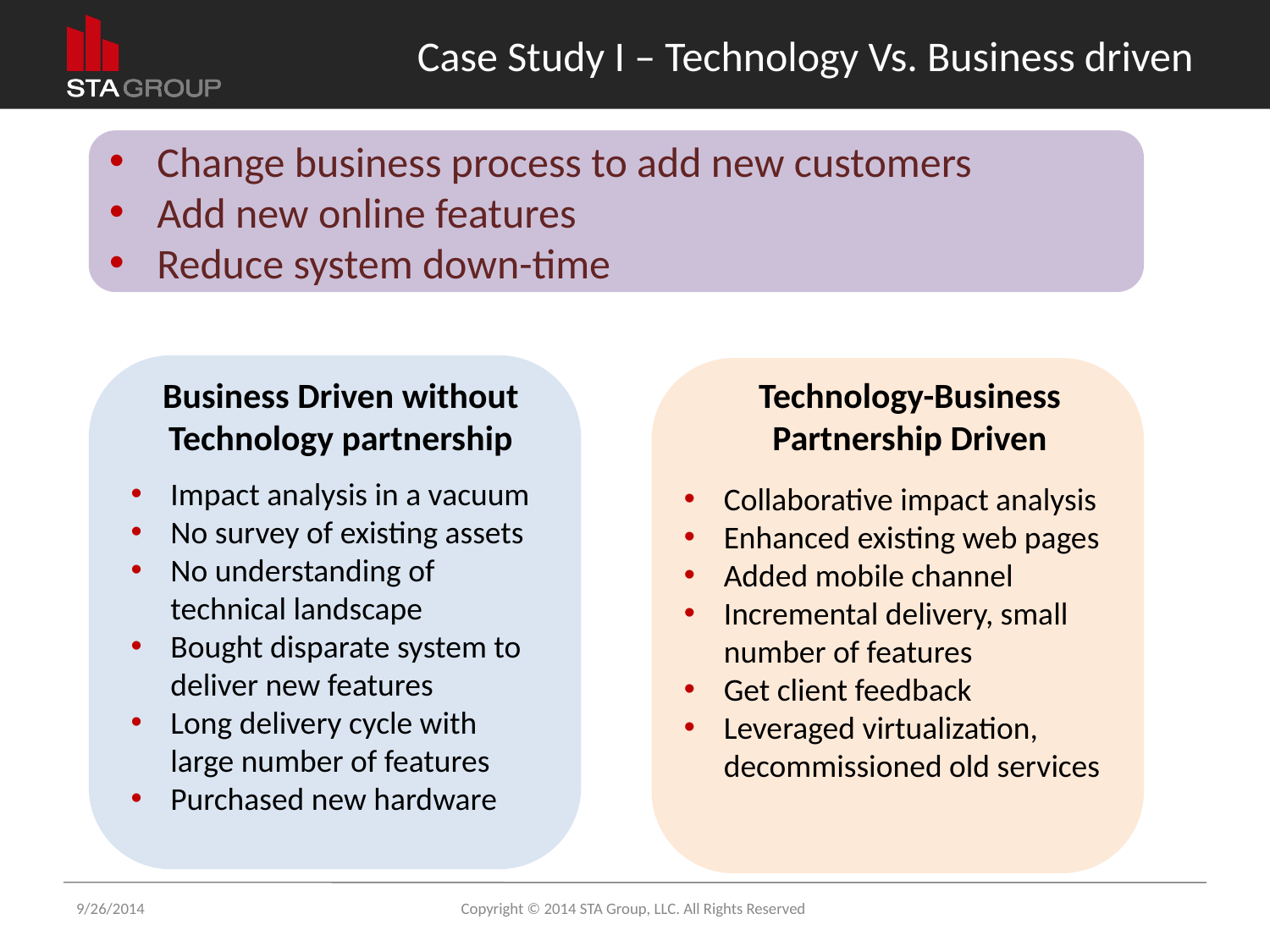

# Case Study I – Technology Vs. Business driven
Change business process to add new customers
Add new online features
Reduce system down-time

Business Driven without Technology partnership
Technology-Business Partnership Driven
Impact analysis in a vacuum
No survey of existing assets
No understanding of technical landscape
Bought disparate system to deliver new features
Long delivery cycle with large number of features
Purchased new hardware

Collaborative impact analysis
Enhanced existing web pages
Added mobile channel
Incremental delivery, small number of features
Get client feedback
Leveraged virtualization, decommissioned old services

9/26/2014
Copyright © 2014 STA Group, LLC. All Rights Reserved